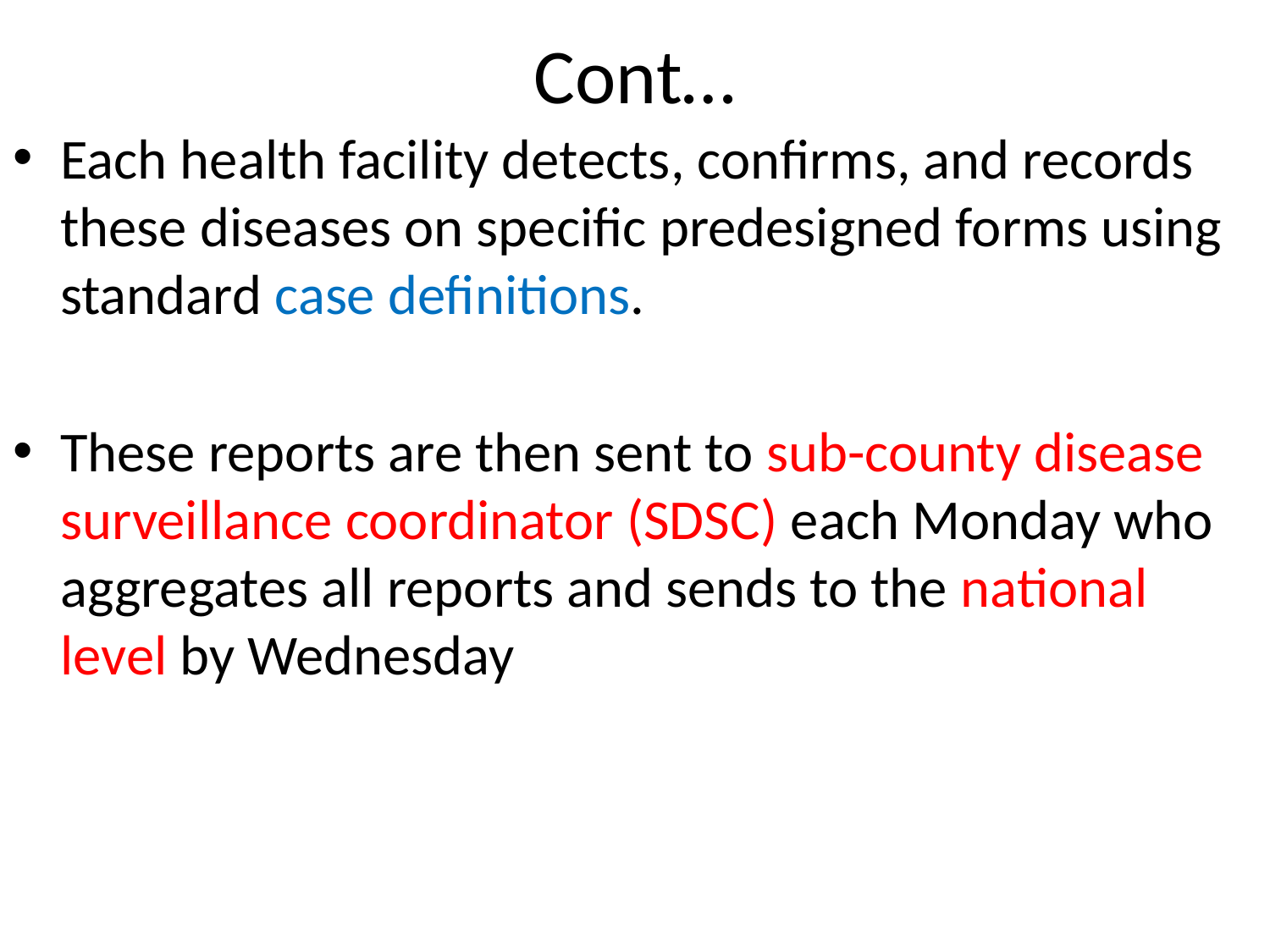

# Cont…
Each health facility detects, confirms, and records these diseases on specific predesigned forms using standard case definitions.

These reports are then sent to sub-county disease surveillance coordinator (SDSC) each Monday who aggregates all reports and sends to the national level by Wednesday